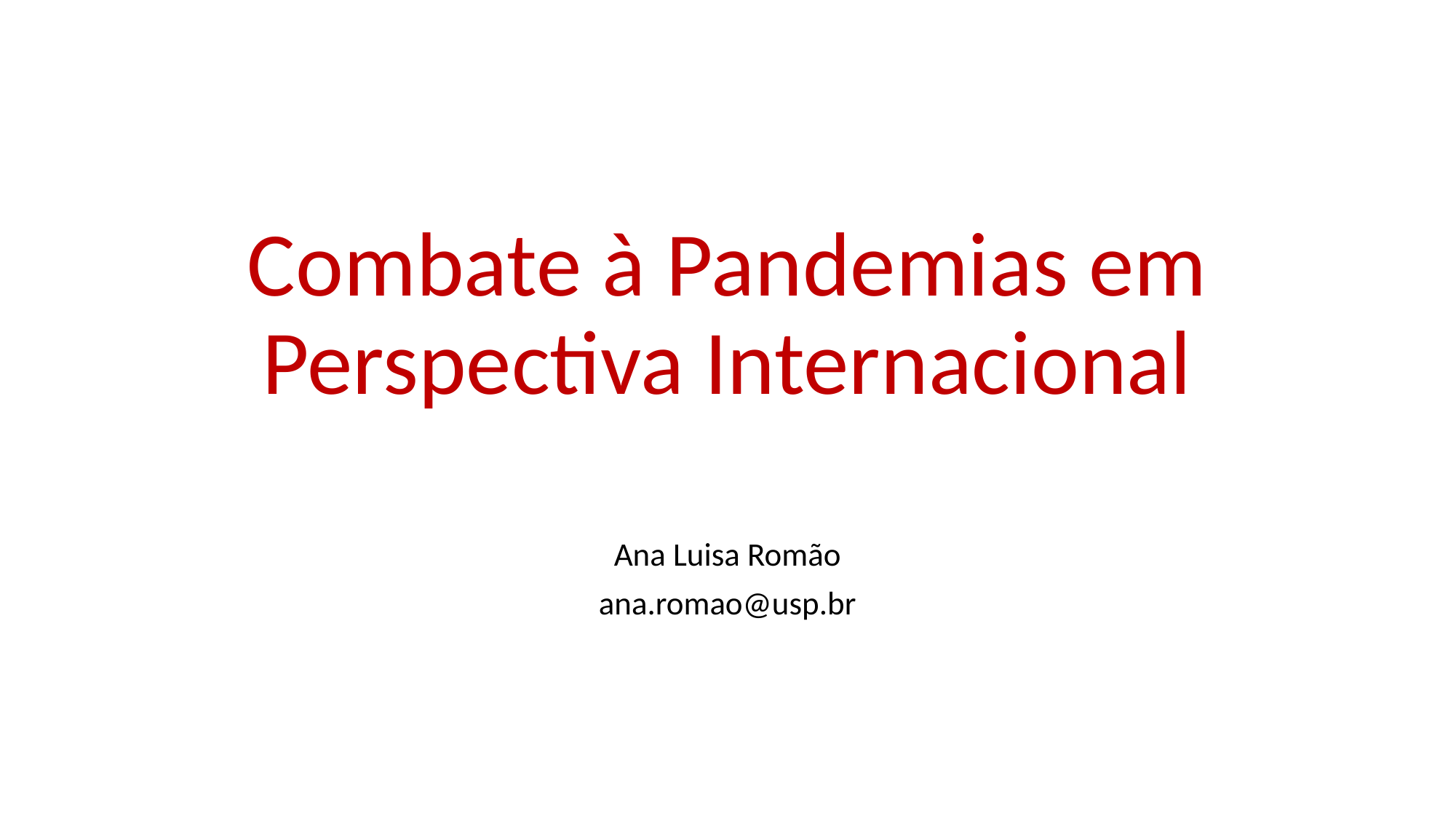

# Combate à Pandemias em Perspectiva Internacional

Ana Luisa Romão
ana.romao@usp.br